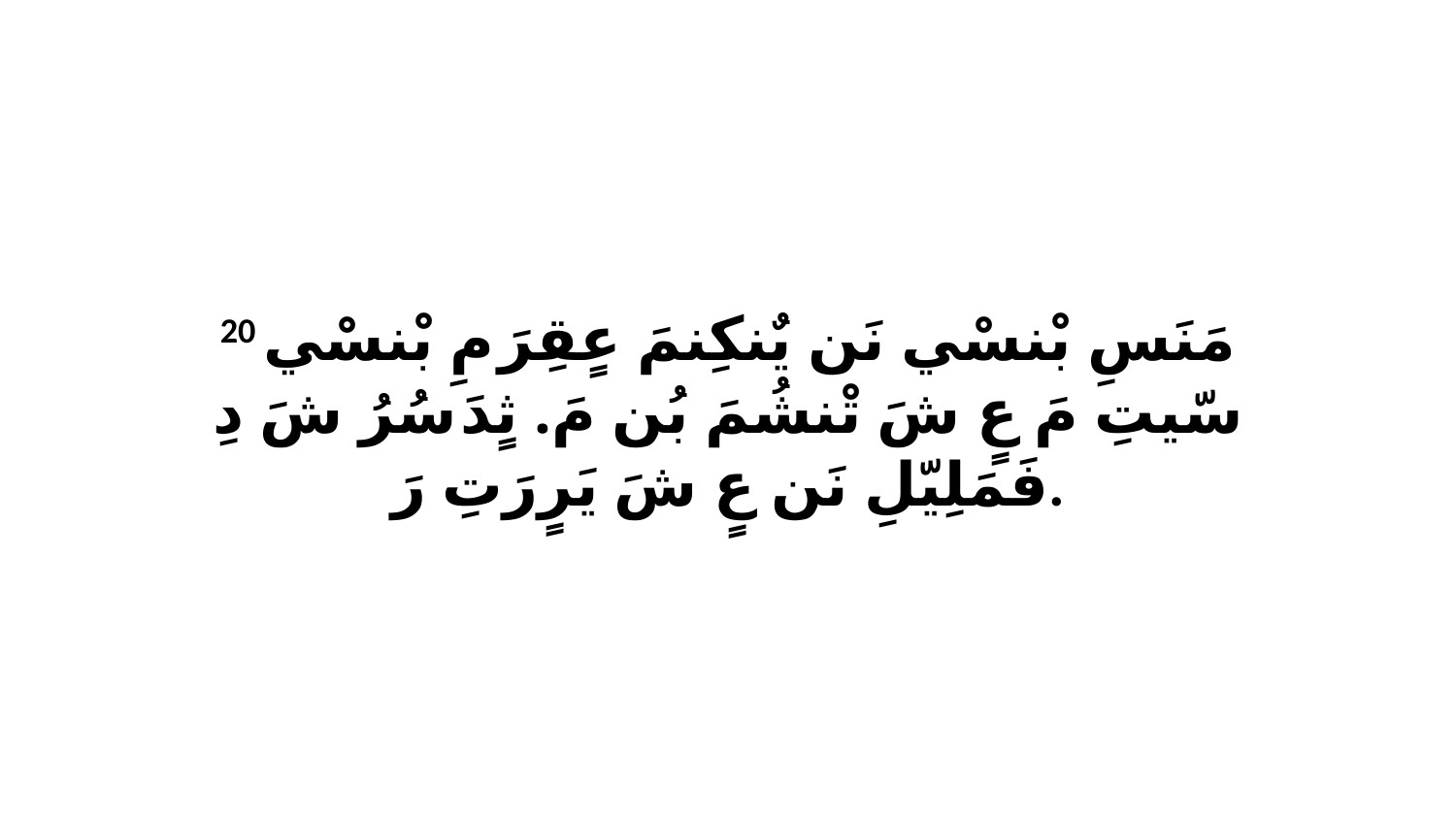

20 مَنَسِ بْنسْي نَن يٌنكِنمَ عٍقِرَ مِ بْنسْي سّيتِ مَ عٍ شَ تْنشُمَ بُن مَ. ثٍدَ سُرُ شَ دِ فَمَلِيّلِ نَن عٍ شَ يَرٍرَتِ رَ.